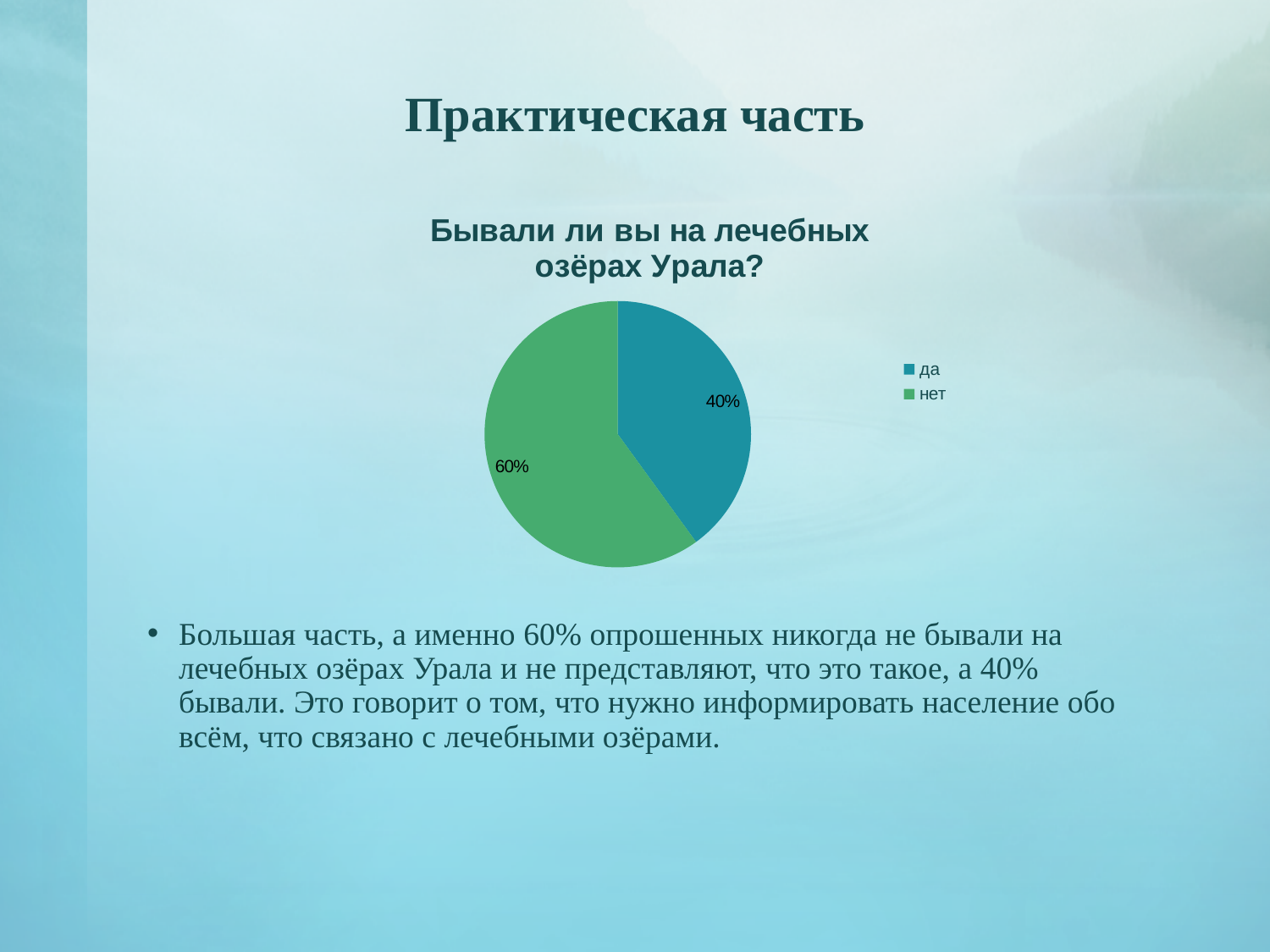

# Практическая часть

### Chart:

| Category | Бывали ли вы на лечебных озёрах Урала? |
|---|---|
| да | 0.4 |
| нет | 0.6000000000000006 |

Большая часть, а именно 60% опрошенных никогда не бывали на лечебных озёрах Урала и не представляют, что это такое, а 40% бывали. Это говорит о том, что нужно информировать население обо всём, что связано с лечебными озёрами.